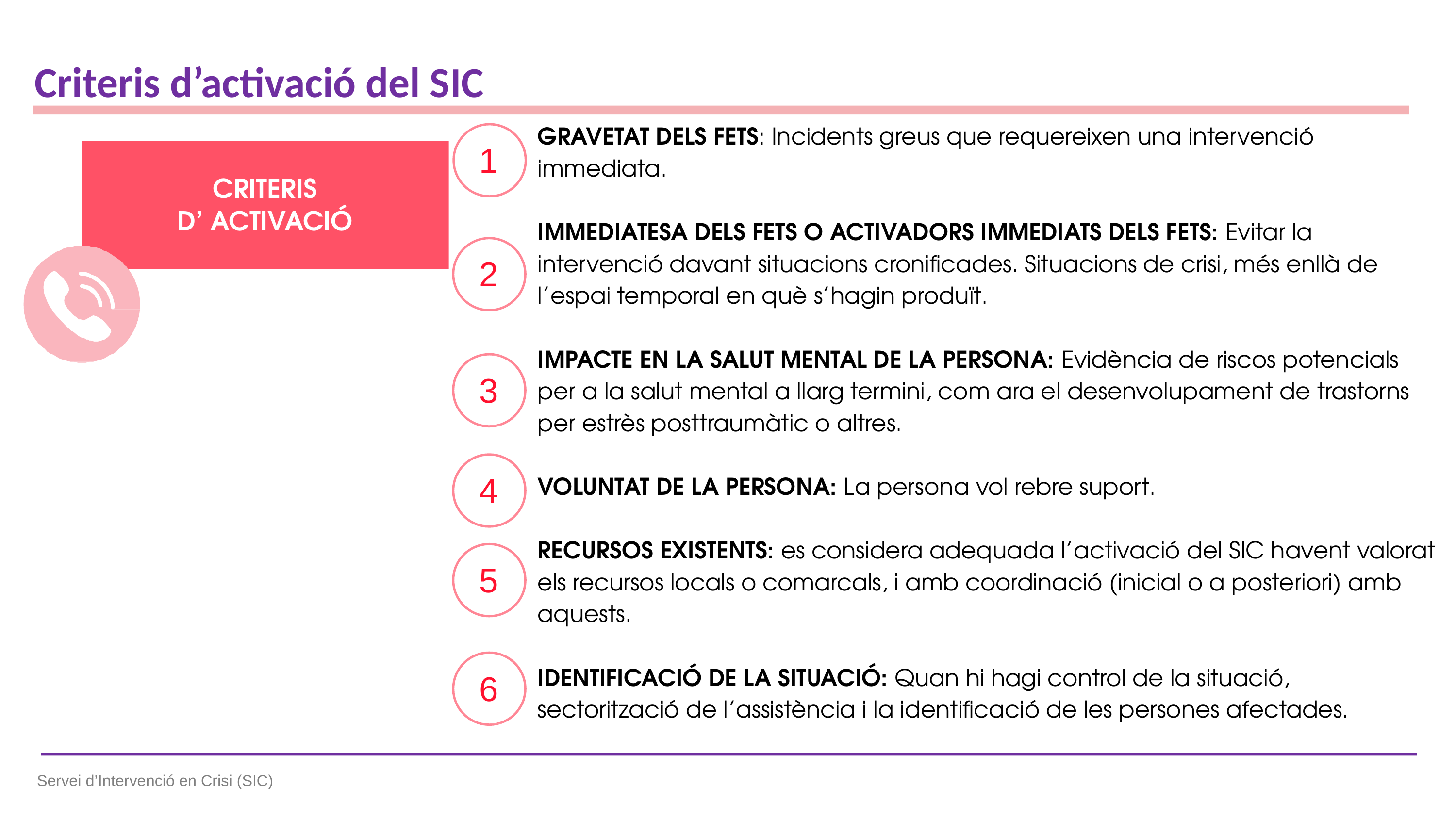

# Criteris d’activació del SIC

GRAVETAT DELS FETS: Incidents greus que requereixen una intervenció immediata.

1
CRITERIS
D’ ACTIVACIÓ
IMMEDIATESA DELS FETS O ACTIVADORS IMMEDIATS DELS FETS: Evitar la
intervenció davant situacions cronificades. Situacions de crisi, més enllà de l’espai temporal en què s’hagin produït.

2
IMPACTE EN LA SALUT MENTAL DE LA PERSONA: Evidència de riscos potencials per a la salut mental a llarg termini, com ara el desenvolupament de trastorns per estrès posttraumàtic o altres.

3

4
VOLUNTAT DE LA PERSONA: La persona vol rebre suport.
RECURSOS EXISTENTS: es considera adequada l’activació del SIC havent valorat els recursos locals o comarcals, i amb coordinació (inicial o a posteriori) amb aquests.

5

IDENTIFICACIÓ DE LA SITUACIÓ: Quan hi hagi control de la situació, sectorització de l’assistència i la identificació de les persones afectades.
6

Servei d’Intervenció en Crisi (SIC)